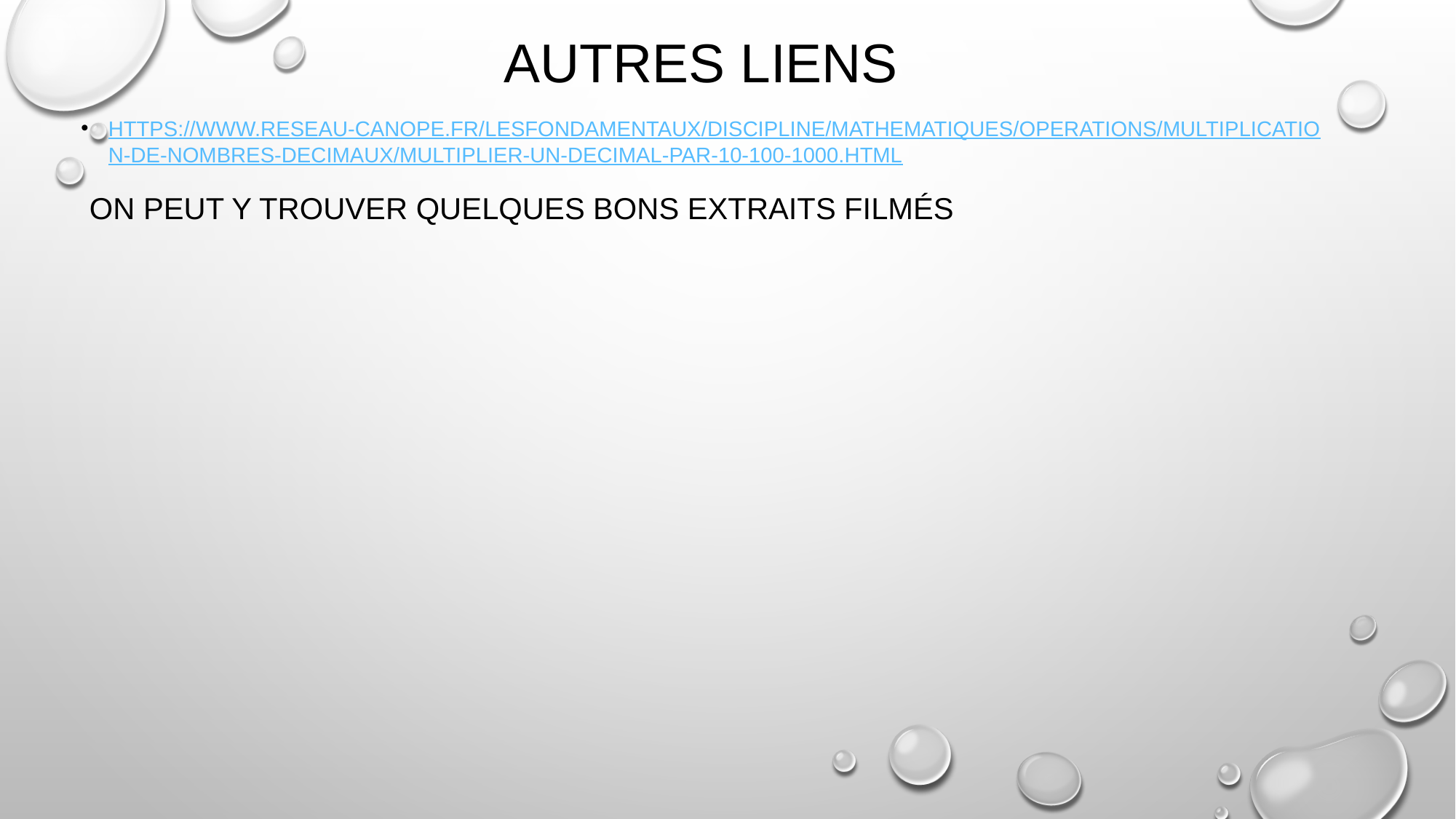

# AUTRES LIENS
https://www.reseau-canope.fr/lesfondamentaux/discipline/mathematiques/operations/multiplication-de-nombres-decimaux/multiplier-un-decimal-par-10-100-1000.html
 on peut y trouver quelques bons extraits filmés